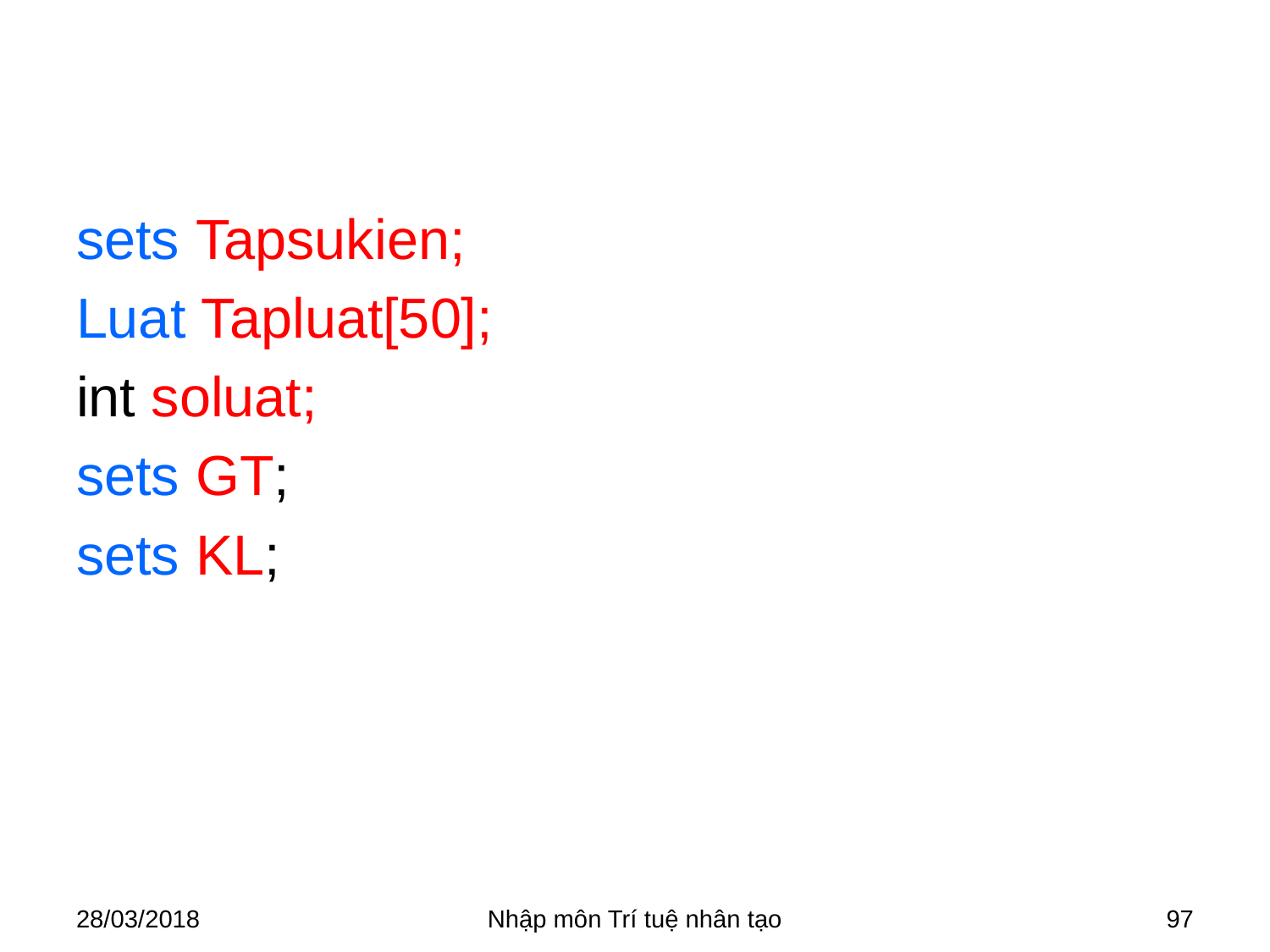

#
sets Tapsukien;
Luat Tapluat[50];
int soluat;
sets GT;
sets KL;

28/03/2018

Nhập môn Trí tuệ nhân tạo

97